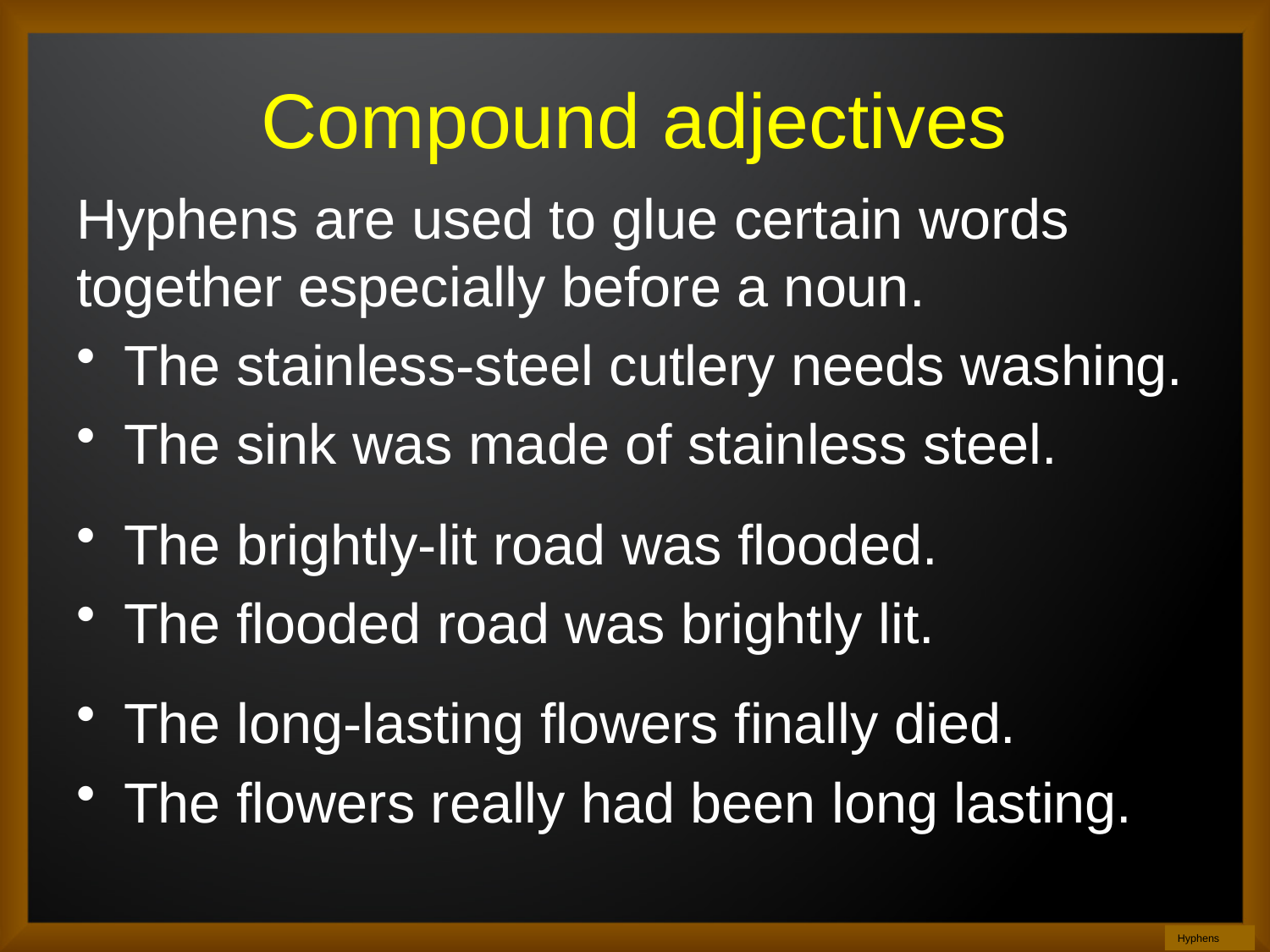

# Compound adjectives
Hyphens are used to glue certain words together especially before a noun.
The stainless-steel cutlery needs washing.
The sink was made of stainless steel.
The brightly-lit road was flooded.
The flooded road was brightly lit.
The long-lasting flowers finally died.
The flowers really had been long lasting.

Hyphens